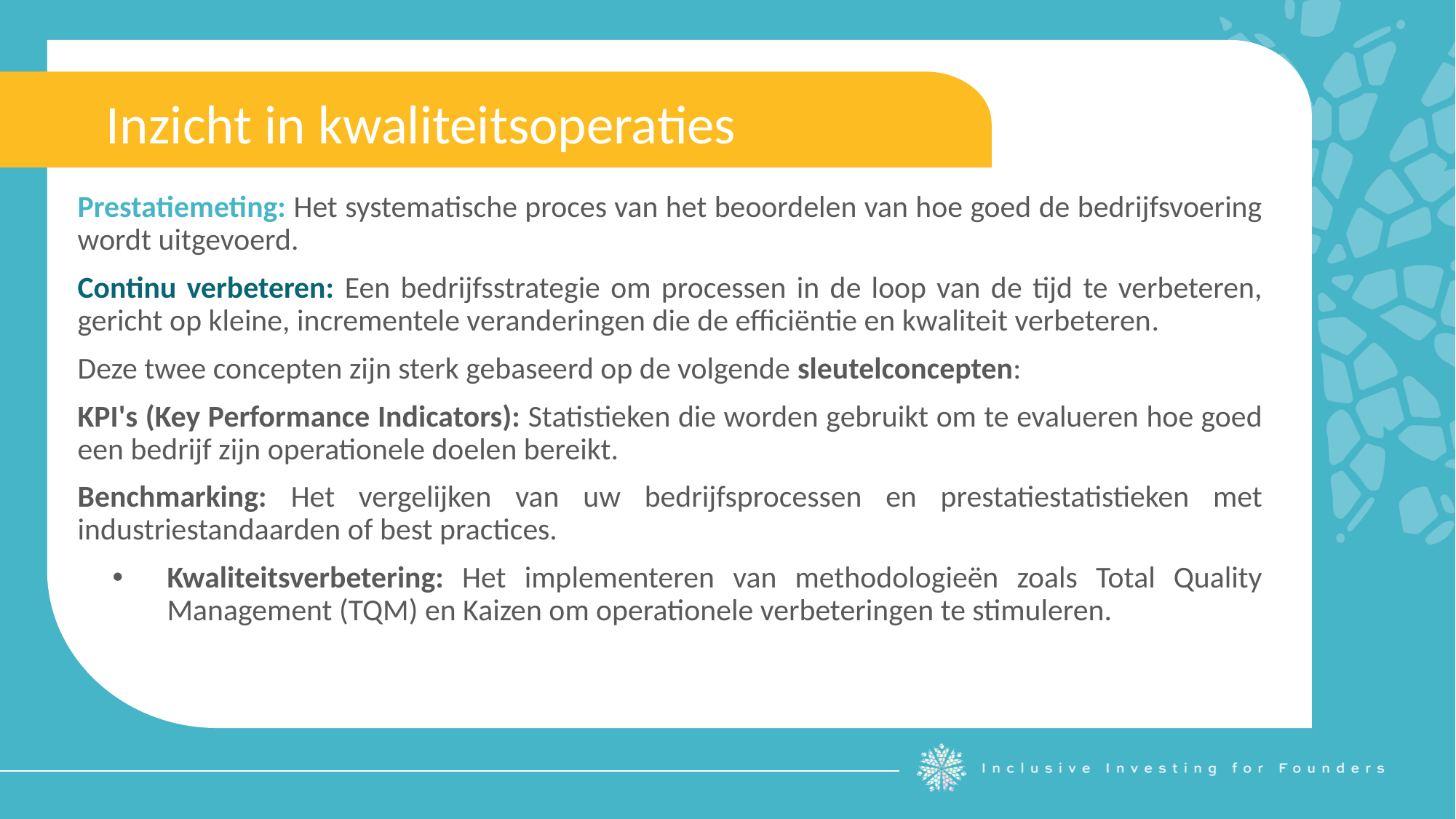

Inzicht in kwaliteitsoperaties
Prestatiemeting: Het systematische proces van het beoordelen van hoe goed de bedrijfsvoering wordt uitgevoerd.
Continu verbeteren: Een bedrijfsstrategie om processen in de loop van de tijd te verbeteren, gericht op kleine, incrementele veranderingen die de efficiëntie en kwaliteit verbeteren.
Deze twee concepten zijn sterk gebaseerd op de volgende sleutelconcepten:
KPI's (Key Performance Indicators): Statistieken die worden gebruikt om te evalueren hoe goed een bedrijf zijn operationele doelen bereikt.
Benchmarking: Het vergelijken van uw bedrijfsprocessen en prestatiestatistieken met industriestandaarden of best practices.
Kwaliteitsverbetering: Het implementeren van methodologieën zoals Total Quality Management (TQM) en Kaizen om operationele verbeteringen te stimuleren.